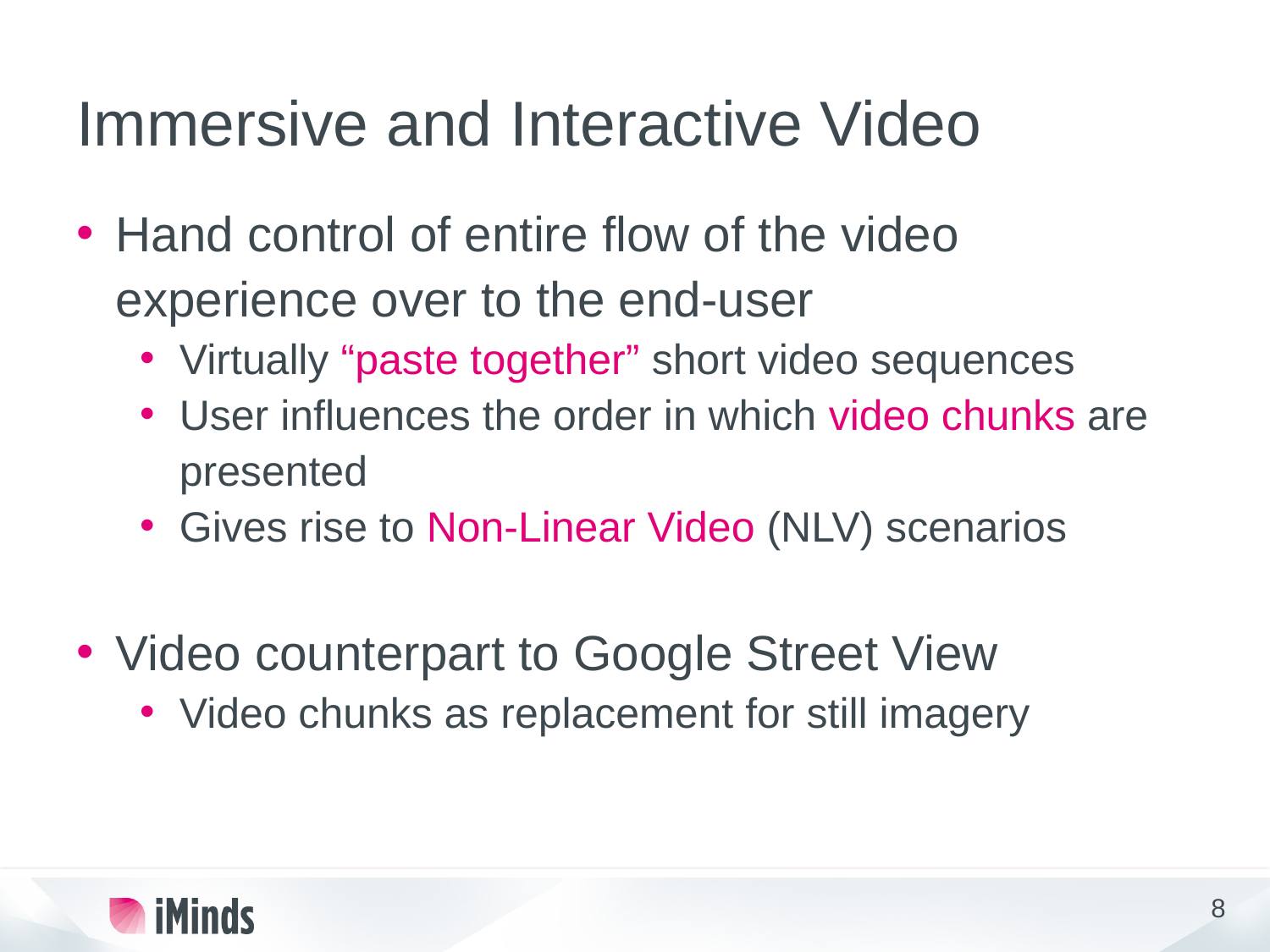

# Immersive and Interactive Video
Hand control of entire flow of the video experience over to the end-user
Virtually “paste together” short video sequences
User influences the order in which video chunks are presented
Gives rise to Non-Linear Video (NLV) scenarios

Video counterpart to Google Street View
Video chunks as replacement for still imagery